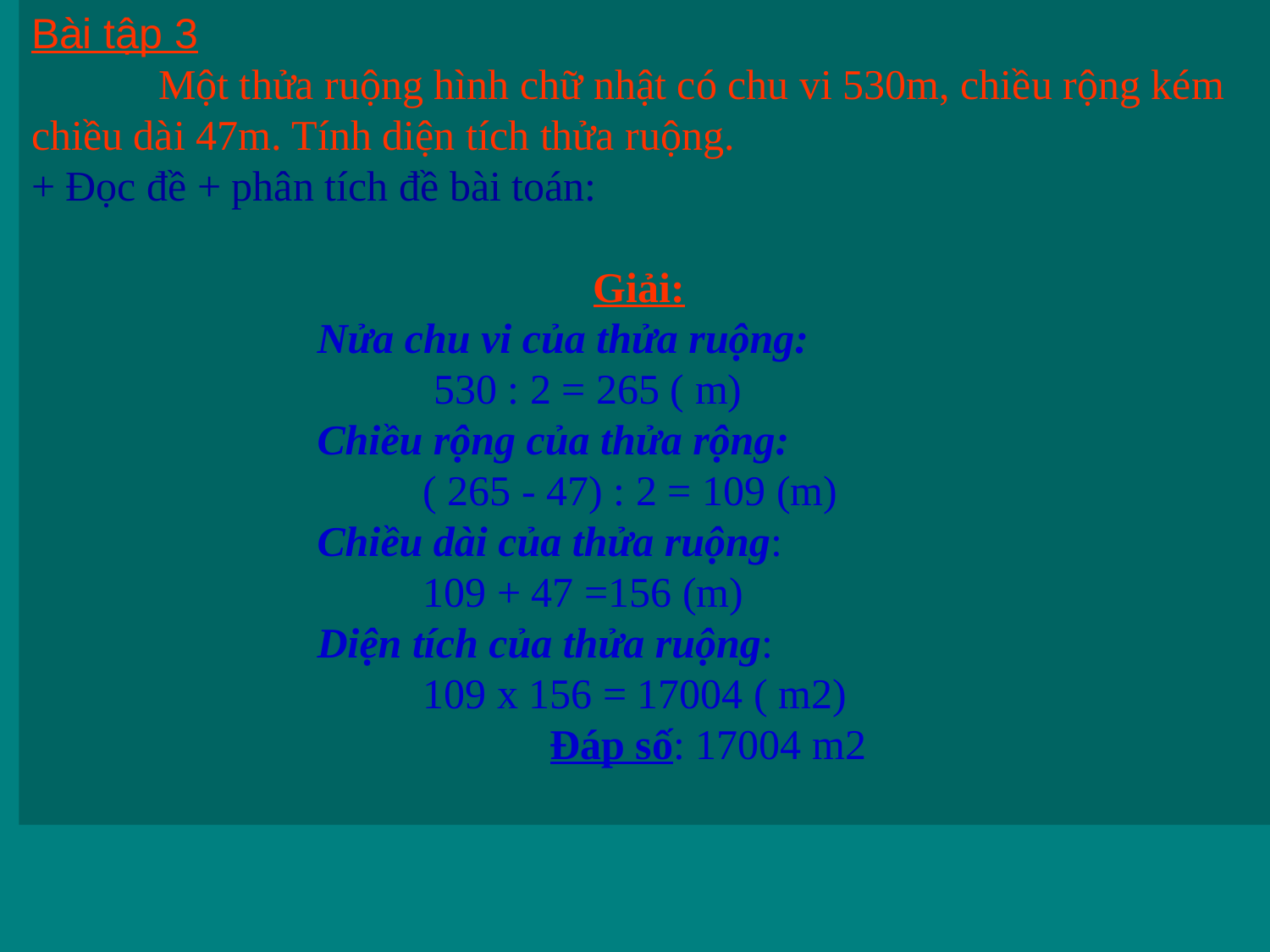

Bài tập 3
	Một thửa ruộng hình chữ nhật có chu vi 530m, chiều rộng kém chiều dài 47m. Tính diện tích thửa ruộng.
+ Đọc đề + phân tích đề bài toán:

Giải:
                           Nửa chu vi của thửa ruộng:
                                      530 : 2 = 265 ( m)
                           Chiều rộng của thửa rộng:
                                     ( 265 - 47) : 2 = 109 (m)
                           Chiều dài của thửa ruộng:
                                     109 + 47 =156 (m)
                           Diện tích của thửa ruộng:
                                     109 x 156 = 17004 ( m2)
                                                 Đáp số: 17004 m2